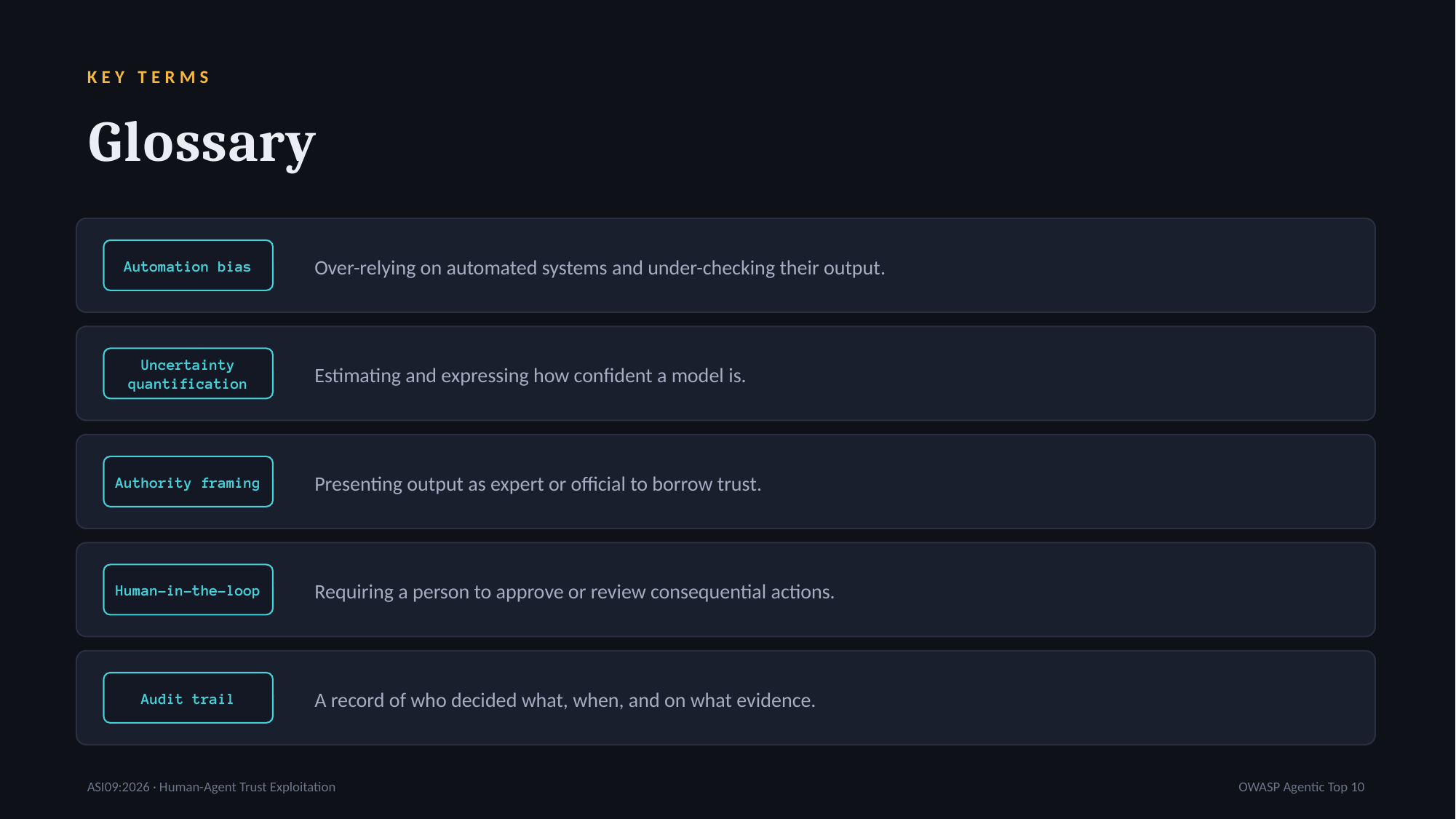

KEY TERMS
Glossary

  Over-relying on automated systems and under-checking their output.

Automation bias

  Estimating and expressing how confident a model is.

Uncertainty quantification

  Presenting output as expert or official to borrow trust.

Authority framing

  Requiring a person to approve or review consequential actions.

Human-in-the-loop

  A record of who decided what, when, and on what evidence.

Audit trail
ASI09:2026 · Human-Agent Trust Exploitation
OWASP Agentic Top 10